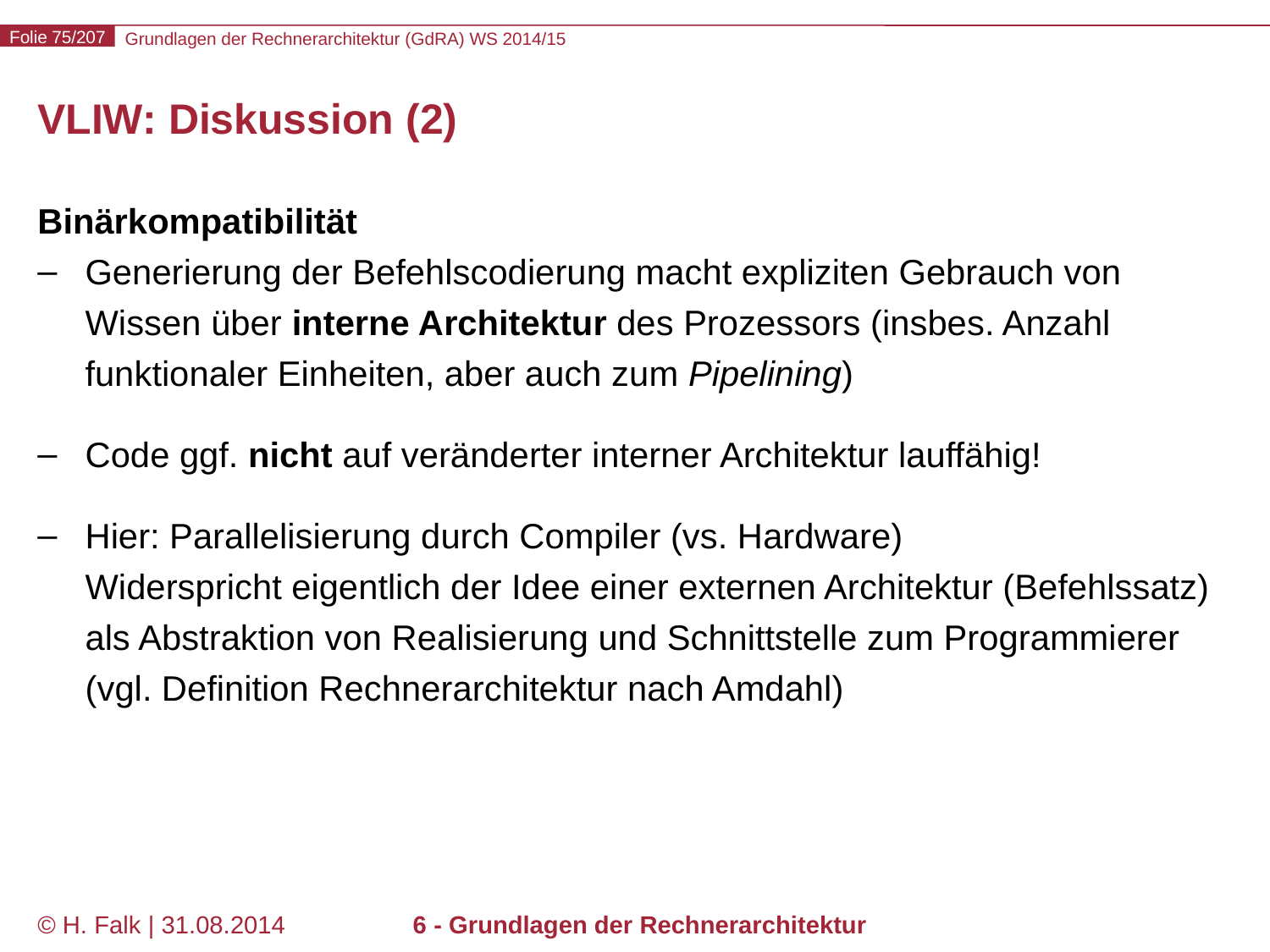

# VLIW: Diskussion (2)
Binärkompatibilität
Generierung der Befehlscodierung macht expliziten Gebrauch von Wissen über interne Architektur des Prozessors (insbes. Anzahl funktionaler Einheiten, aber auch zum Pipelining)

Code ggf. nicht auf veränderter interner Architektur lauffähig!

Hier: Parallelisierung durch Compiler (vs. Hardware)
Widerspricht eigentlich der Idee einer externen Architektur (Befehlssatz) als Abstraktion von Realisierung und Schnittstelle zum Programmierer (vgl. Definition Rechnerarchitektur nach Amdahl)
© H. Falk | 31.08.2014
6 - Grundlagen der Rechnerarchitektur